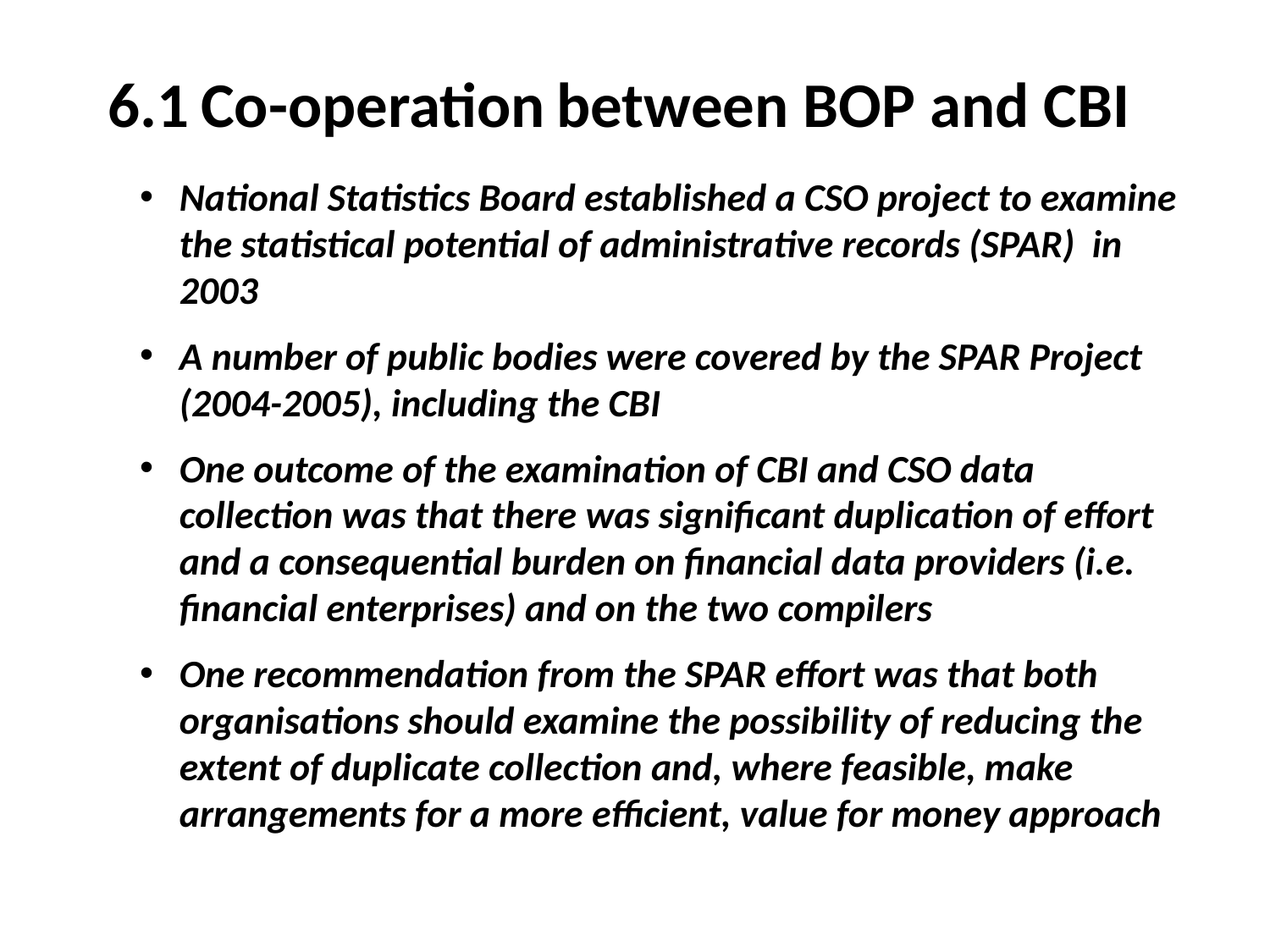

# 6.1 Co-operation between BOP and CBI
National Statistics Board established a CSO project to examine the statistical potential of administrative records (SPAR)  in 2003
A number of public bodies were covered by the SPAR Project (2004-2005), including the CBI
One outcome of the examination of CBI and CSO data collection was that there was significant duplication of effort and a consequential burden on financial data providers (i.e. financial enterprises) and on the two compilers
One recommendation from the SPAR effort was that both organisations should examine the possibility of reducing the extent of duplicate collection and, where feasible, make arrangements for a more efficient, value for money approach